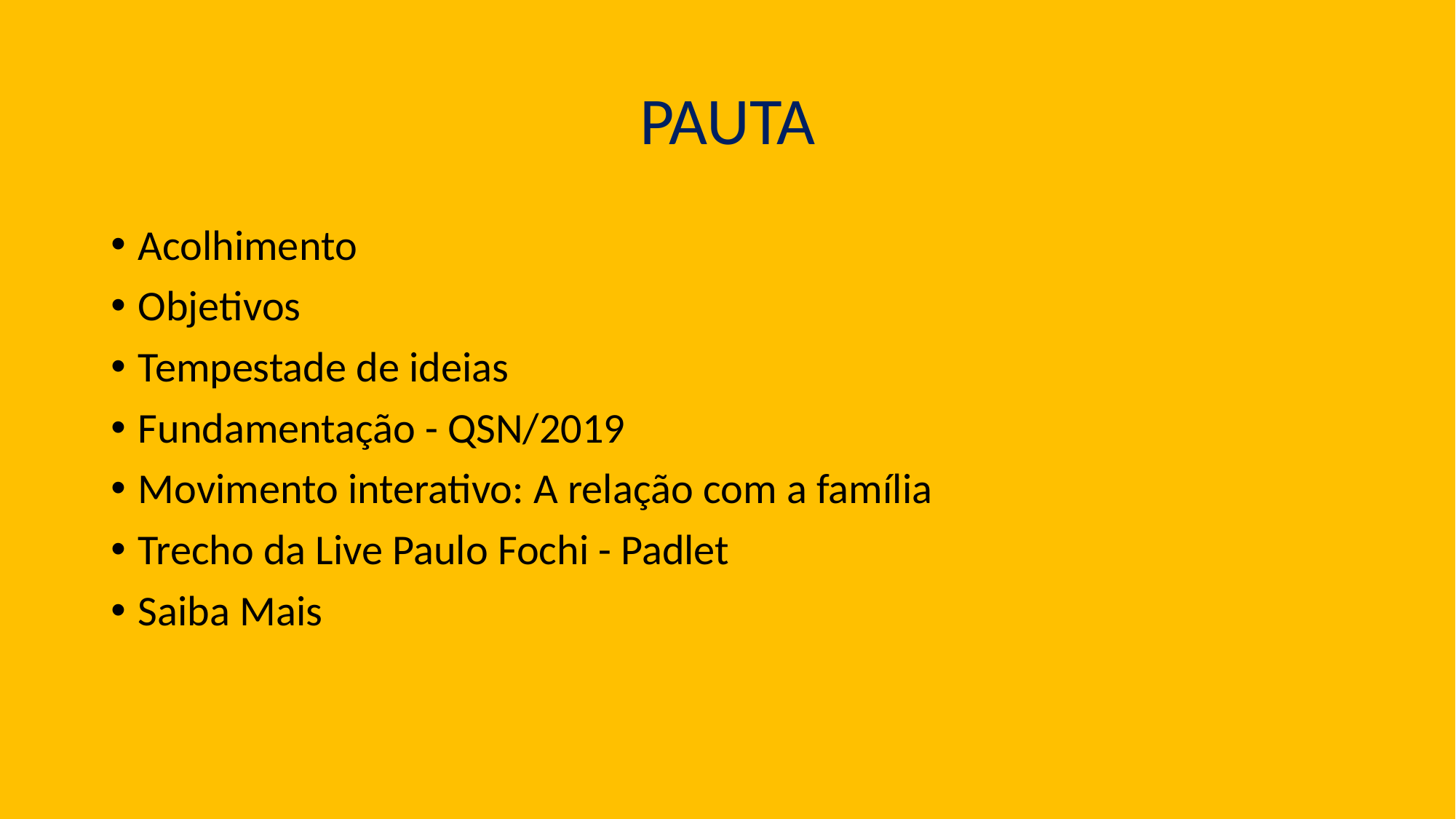

# PAUTA
Acolhimento
Objetivos
Tempestade de ideias
Fundamentação - QSN/2019
Movimento interativo: A relação com a família
Trecho da Live Paulo Fochi - Padlet
Saiba Mais